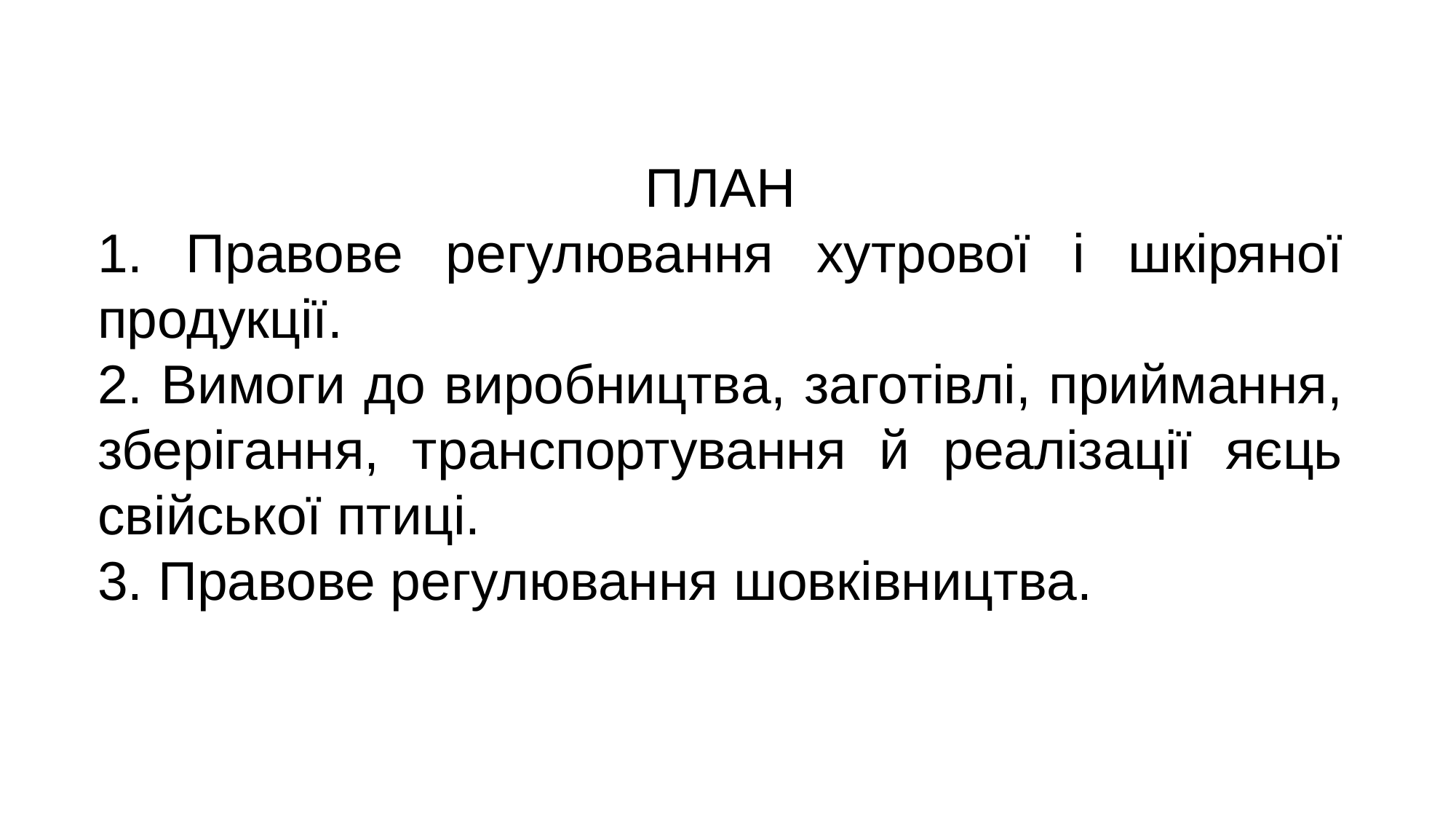

ПЛАН
1. Правове регулювання хутрової і шкіряної продукції.
2. Вимоги до виробництва, заготівлі, приймання, зберігання, транспортування й реалізації яєць свійської птиці.
3. Правове регулювання шовківництва.